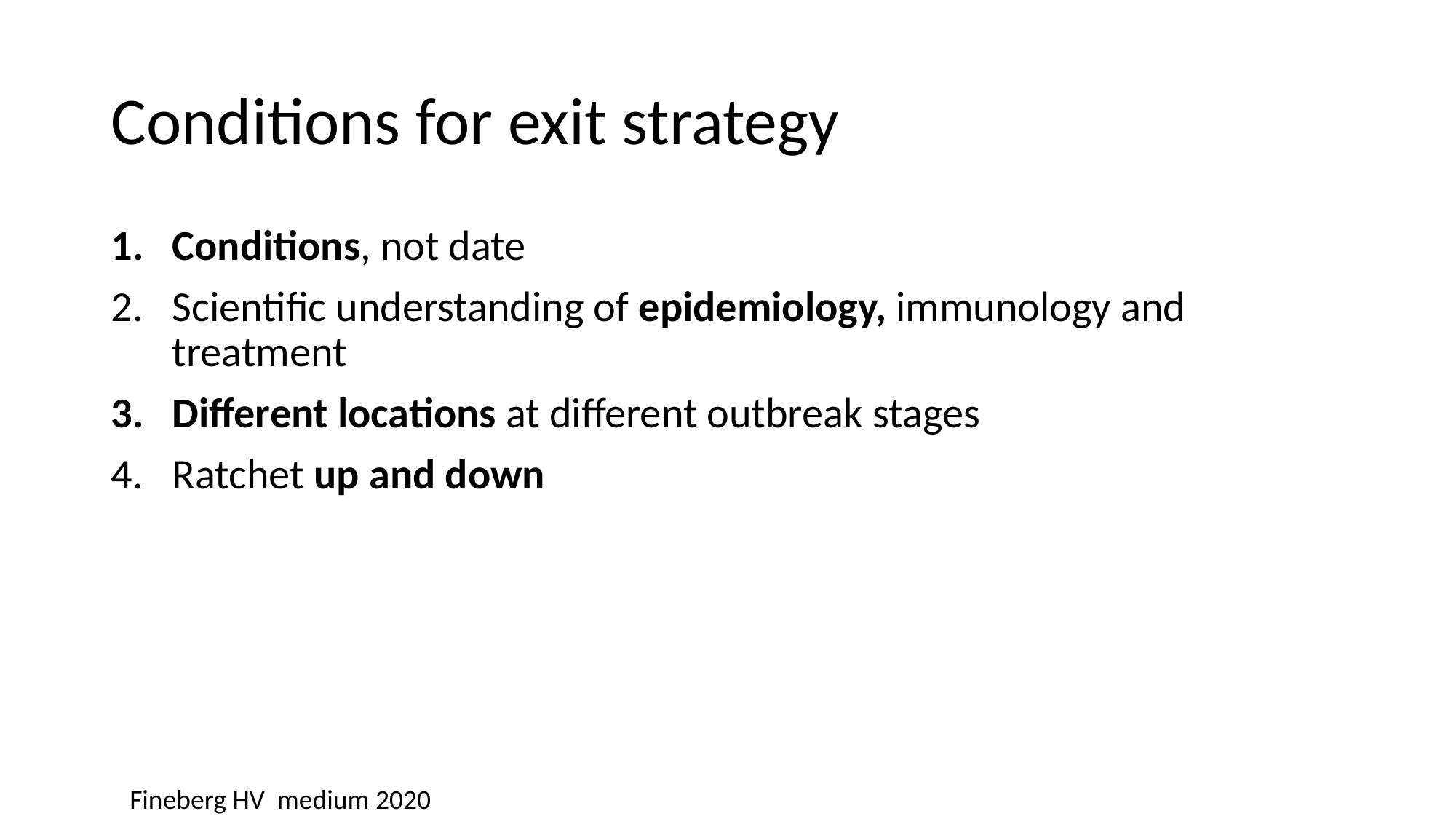

# Conditions for exit strategy
Conditions, not date
Scientific understanding of epidemiology, immunology and treatment
Different locations at different outbreak stages
Ratchet up and down

Fineberg HV  medium 2020